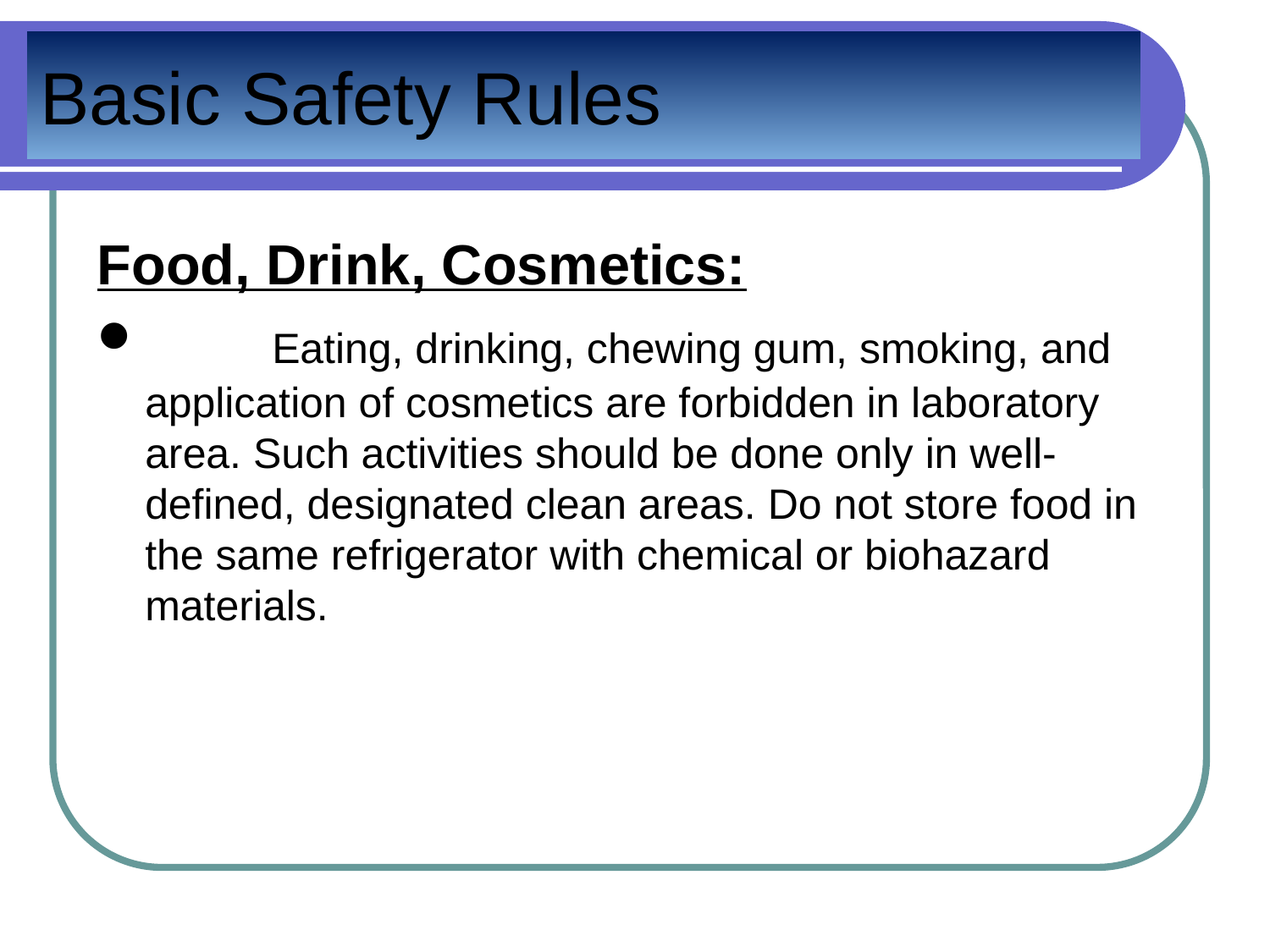

# Basic Safety Rules
Food, Drink, Cosmetics:
	Eating, drinking, chewing gum, smoking, and application of cosmetics are forbidden in laboratory area. Such activities should be done only in well-defined, designated clean areas. Do not store food in the same refrigerator with chemical or biohazard materials.